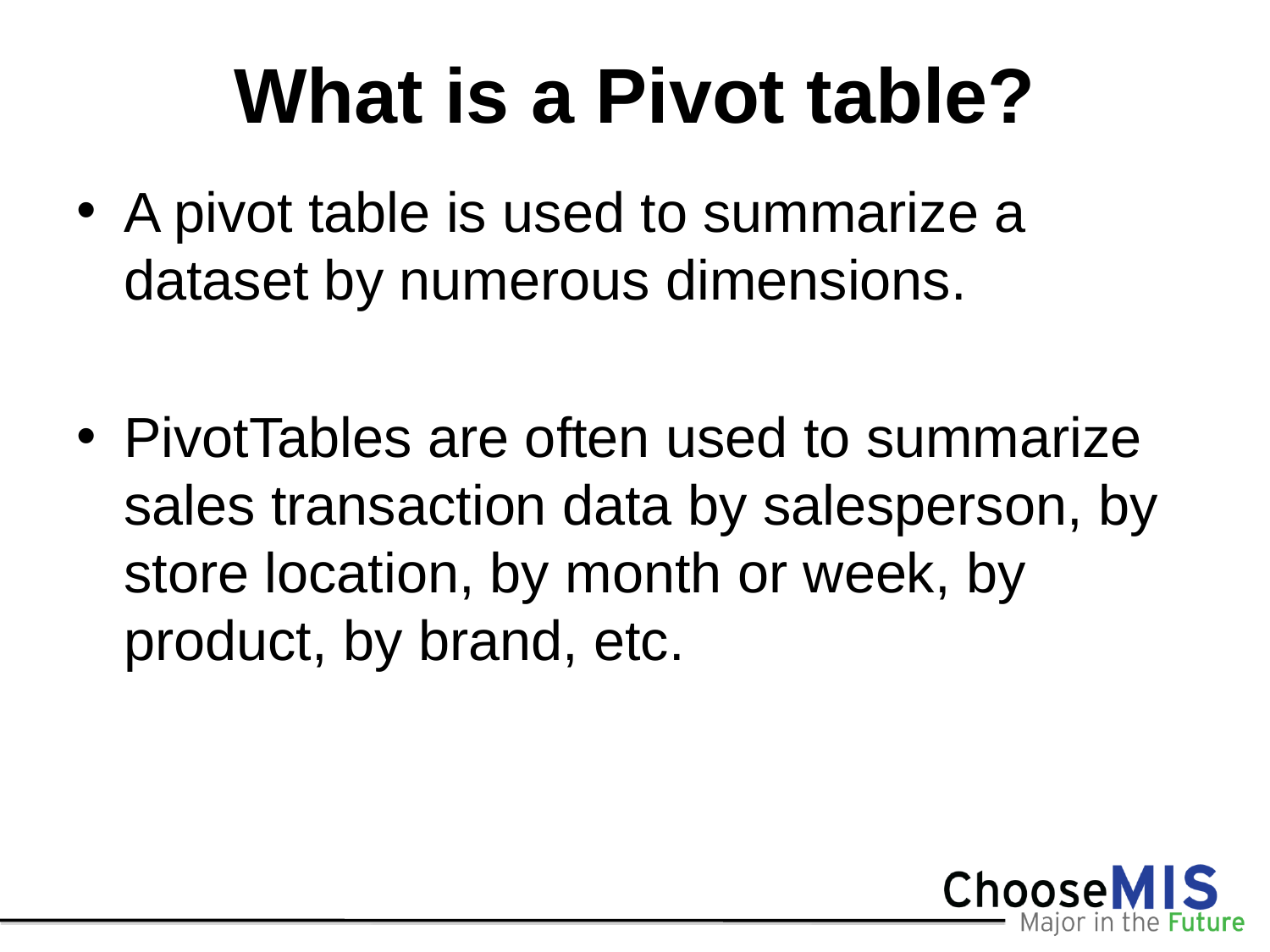

# What is a Pivot table?
A pivot table is used to summarize a dataset by numerous dimensions.

PivotTables are often used to summarize sales transaction data by salesperson, by store location, by month or week, by product, by brand, etc.